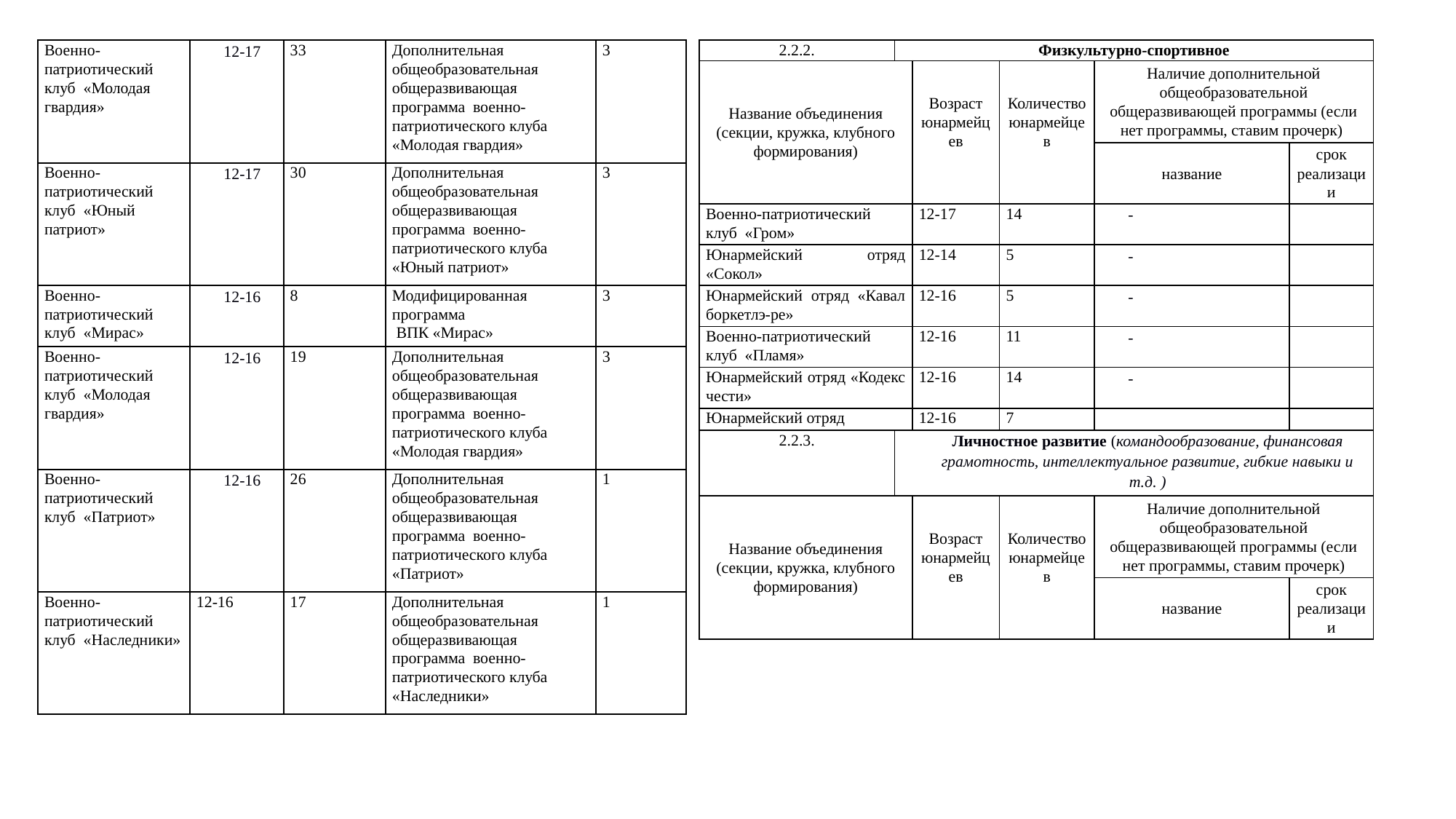

| Военно-патриотический клуб «Молодая гвардия» | 12-17 | 33 | Дополнительная общеобразовательная общеразвивающая программа военно-патриотического клуба «Молодая гвардия» | 3 |
| --- | --- | --- | --- | --- |
| Военно-патриотический клуб «Юный патриот» | 12-17 | 30 | Дополнительная общеобразовательная общеразвивающая программа военно-патриотического клуба «Юный патриот» | 3 |
| Военно-патриотический клуб «Мирас» | 12-16 | 8 | Модифицированная программа ВПК «Мирас» | 3 |
| Военно-патриотический клуб «Молодая гвардия» | 12-16 | 19 | Дополнительная общеобразовательная общеразвивающая программа военно-патриотического клуба «Молодая гвардия» | 3 |
| Военно-патриотический клуб «Патриот» | 12-16 | 26 | Дополнительная общеобразовательная общеразвивающая программа военно-патриотического клуба «Патриот» | 1 |
| Военно-патриотический клуб «Наследники» | 12-16 | 17 | Дополнительная общеобразовательная общеразвивающая программа военно-патриотического клуба «Наследники» | 1 |

| 2.2.2. | Физкультурно-спортивное |  |  |  |  |
| --- | --- | --- | --- | --- | --- |
| Название объединения (секции, кружка, клубного формирования) |  | Возраст юнармейцев | Количество юнармейцев | Наличие дополнительной общеобразовательной общеразвивающей программы (если нет программы, ставим прочерк) |  |
|  |  |  |  | название | срок реализации |
| Военно-патриотический клуб «Гром» |  | 12-17 | 14 | - |  |
| Юнармейский отряд «Сокол» |  | 12-14 | 5 | - |  |
| Юнармейский отряд «Кавал боркетлэ-ре» |  | 12-16 | 5 | - |  |
| Военно-патриотический клуб «Пламя» |  | 12-16 | 11 | - |  |
| Юнармейский отряд «Кодекс чести» |  | 12-16 | 14 | - |  |
| Юнармейский отряд |  | 12-16 | 7 |  |  |
| 2.2.3. | Личностное развитие (командообразование, финансовая грамотность, интеллектуальное развитие, гибкие навыки и т.д. ) |  |  |  |  |
| Название объединения (секции, кружка, клубного формирования) |  | Возраст юнармейцев | Количество юнармейцев | Наличие дополнительной общеобразовательной общеразвивающей программы (если нет программы, ставим прочерк) |  |
|  |  |  |  | название | срок реализации |